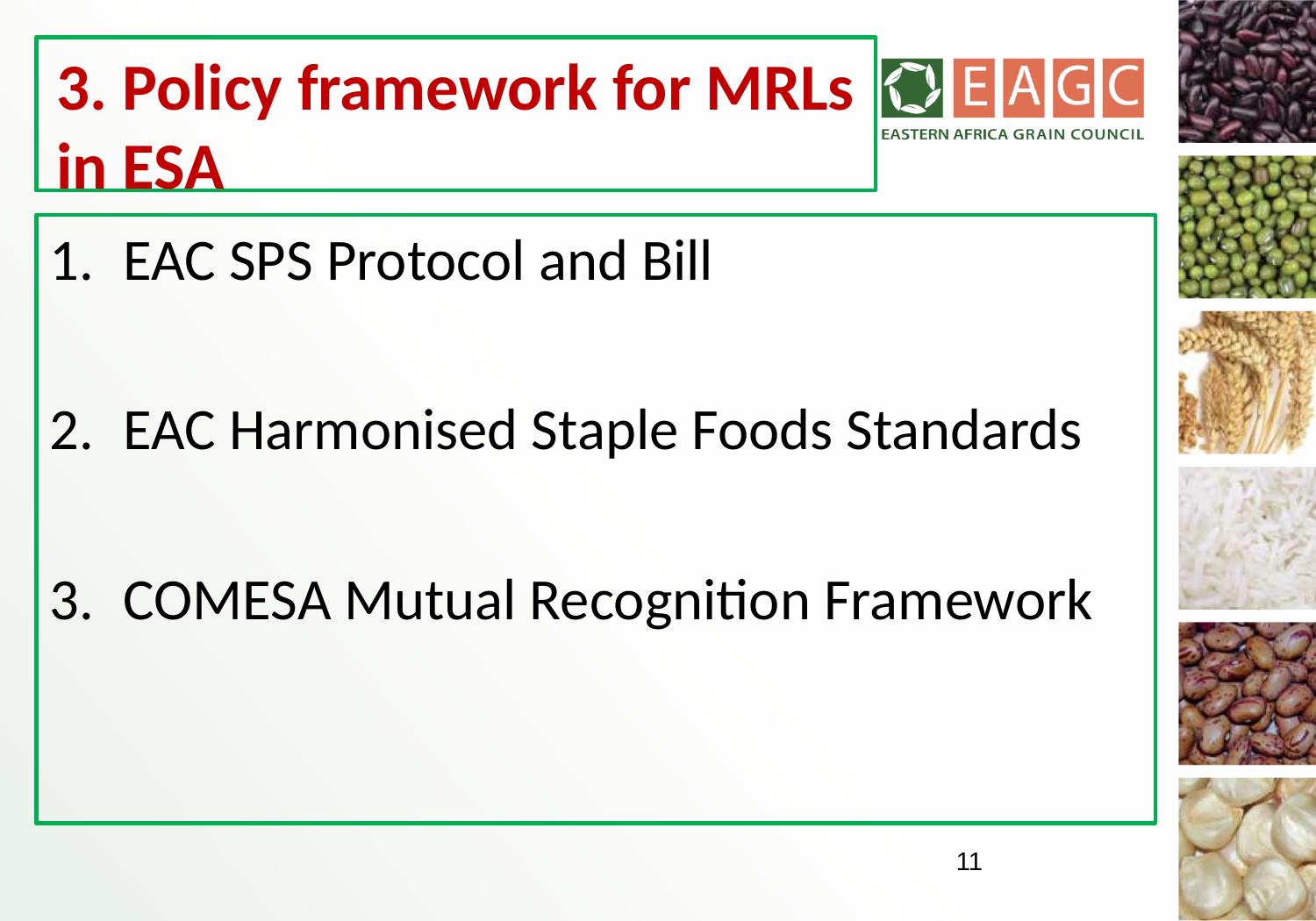

# 3. Policy framework for MRLs in ESA
EAC SPS Protocol and Bill

EAC Harmonised Staple Foods Standards

COMESA Mutual Recognition Framework
11